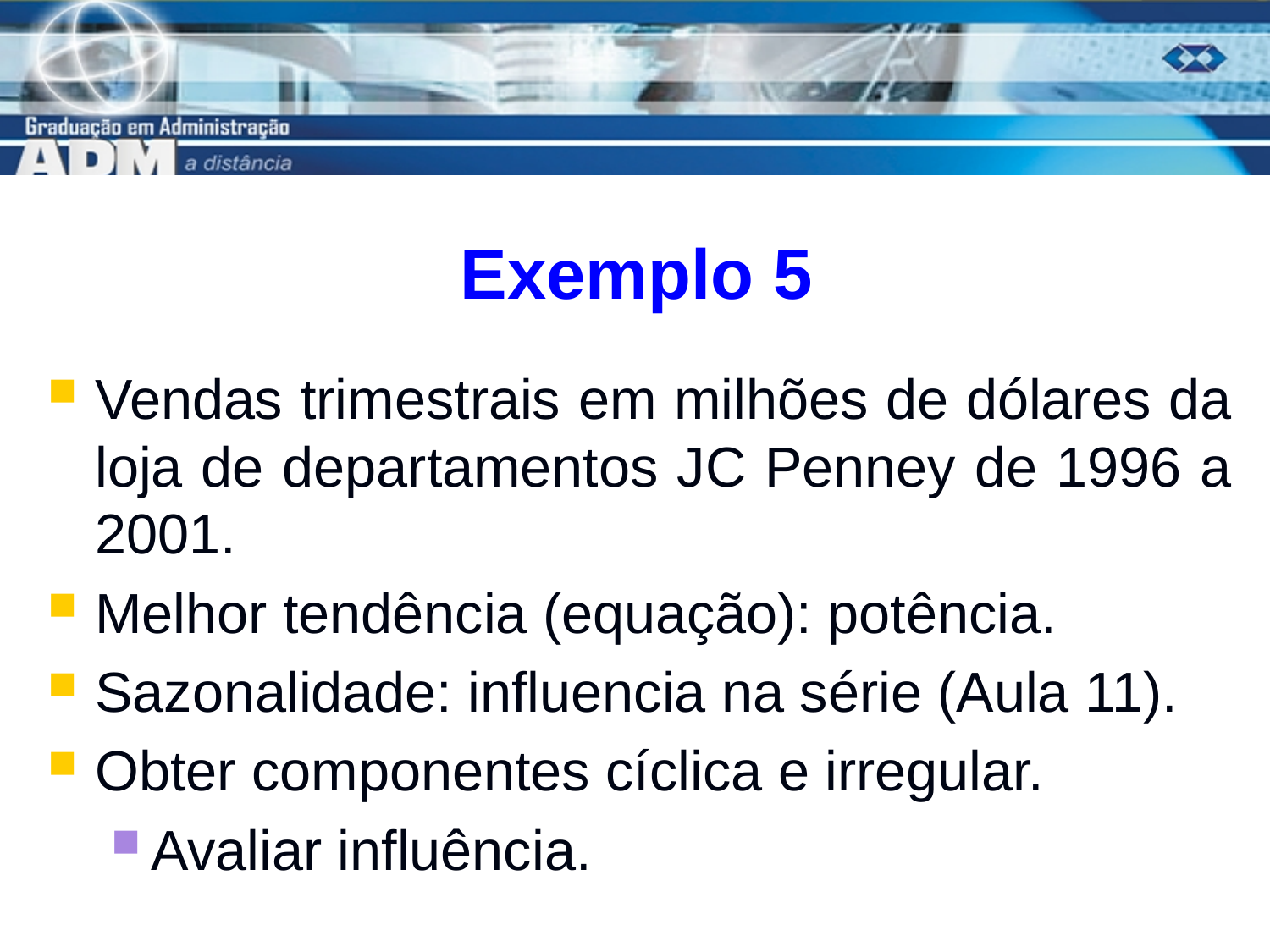

# Exemplo 5
Vendas trimestrais em milhões de dólares da loja de departamentos JC Penney de 1996 a 2001.
Melhor tendência (equação): potência.
Sazonalidade: influencia na série (Aula 11).
Obter componentes cíclica e irregular.
Avaliar influência.

11